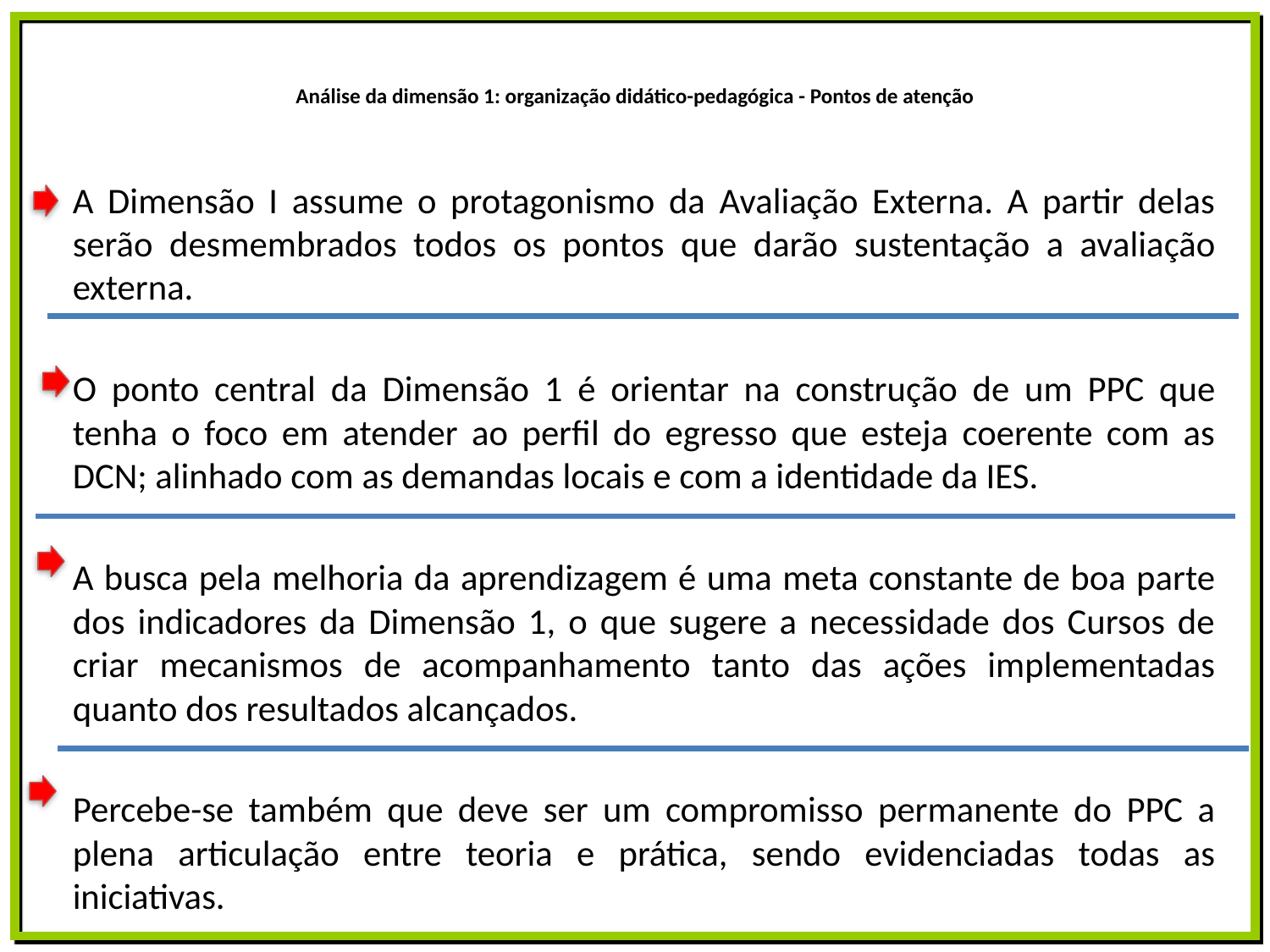

# Análise da dimensão 1: organização didático-pedagógica - Pontos de atenção
A Dimensão I assume o protagonismo da Avaliação Externa. A partir delas serão desmembrados todos os pontos que darão sustentação a avaliação externa.

O ponto central da Dimensão 1 é orientar na construção de um PPC que tenha o foco em atender ao perfil do egresso que esteja coerente com as DCN; alinhado com as demandas locais e com a identidade da IES.

A busca pela melhoria da aprendizagem é uma meta constante de boa parte dos indicadores da Dimensão 1, o que sugere a necessidade dos Cursos de criar mecanismos de acompanhamento tanto das ações implementadas quanto dos resultados alcançados.

Percebe-se também que deve ser um compromisso permanente do PPC a plena articulação entre teoria e prática, sendo evidenciadas todas as iniciativas.